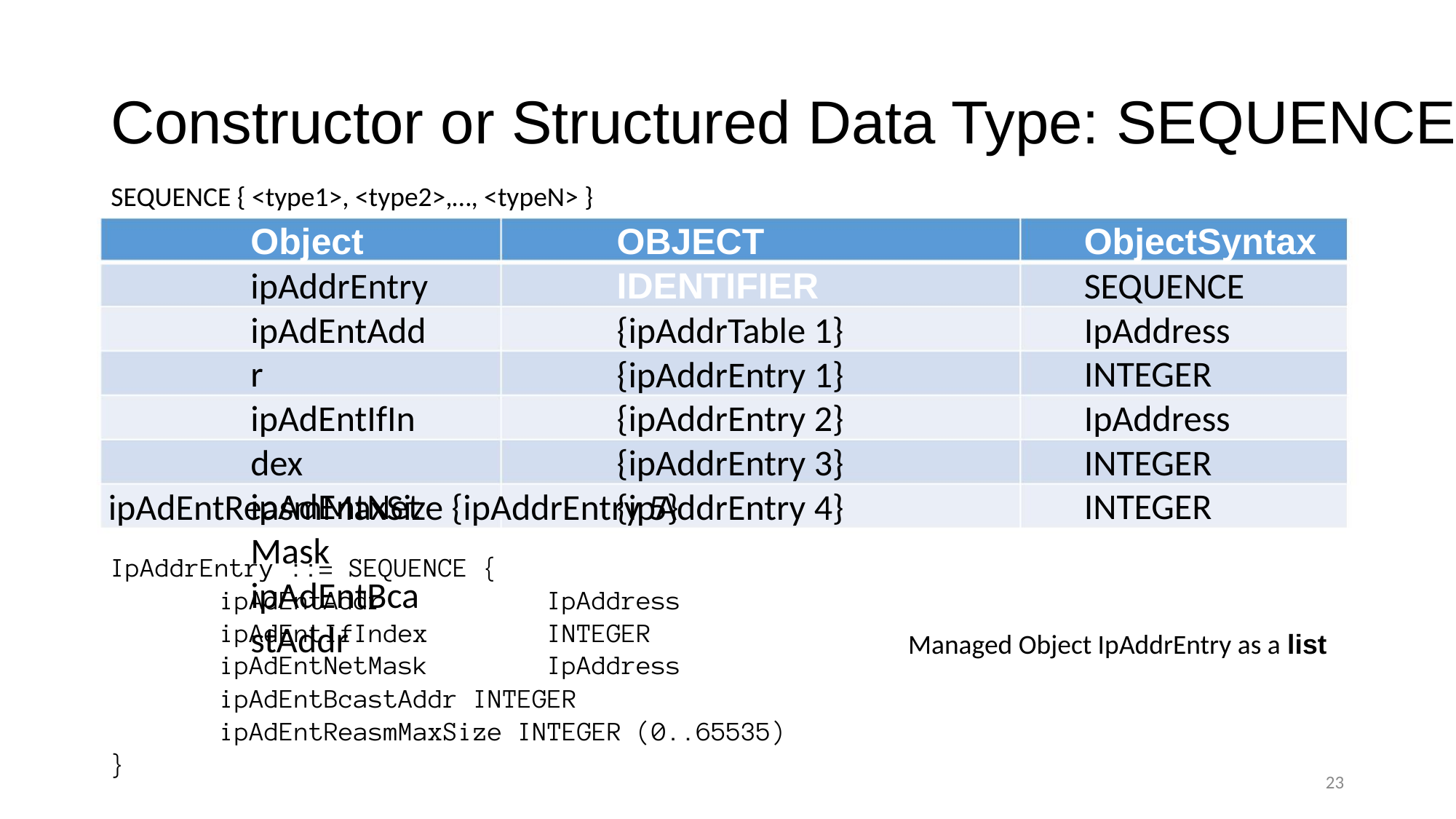

Constructor or Structured Data Type: SEQUENCE
SEQUENCE { <type1>, <type2>,…, <typeN> }
Object
ipAddrEntry
ipAdEntAddr
ipAdEntIfIndex
ipAdEntNetMask
ipAdEntBcastAddr
OBJECT IDENTIFIER
{ipAddrTable 1}
{ipAddrEntry 1}
{ipAddrEntry 2}
{ipAddrEntry 3}
{ipAddrEntry 4}
ObjectSyntax
SEQUENCE
IpAddress
INTEGER
IpAddress
INTEGER
INTEGER
ipAdEntReasmMaxSize {ipAddrEntry 5}
IpAddrEntry ::= SEQUENCE {
ipAdEntAddr
ipAdEntIfIndex
ipAdEntNetMask
IpAddress
INTEGER
IpAddress
Managed Object IpAddrEntry as a list
ipAdEntBcastAddr INTEGER
ipAdEntReasmMaxSize INTEGER (0..65535)
}
23